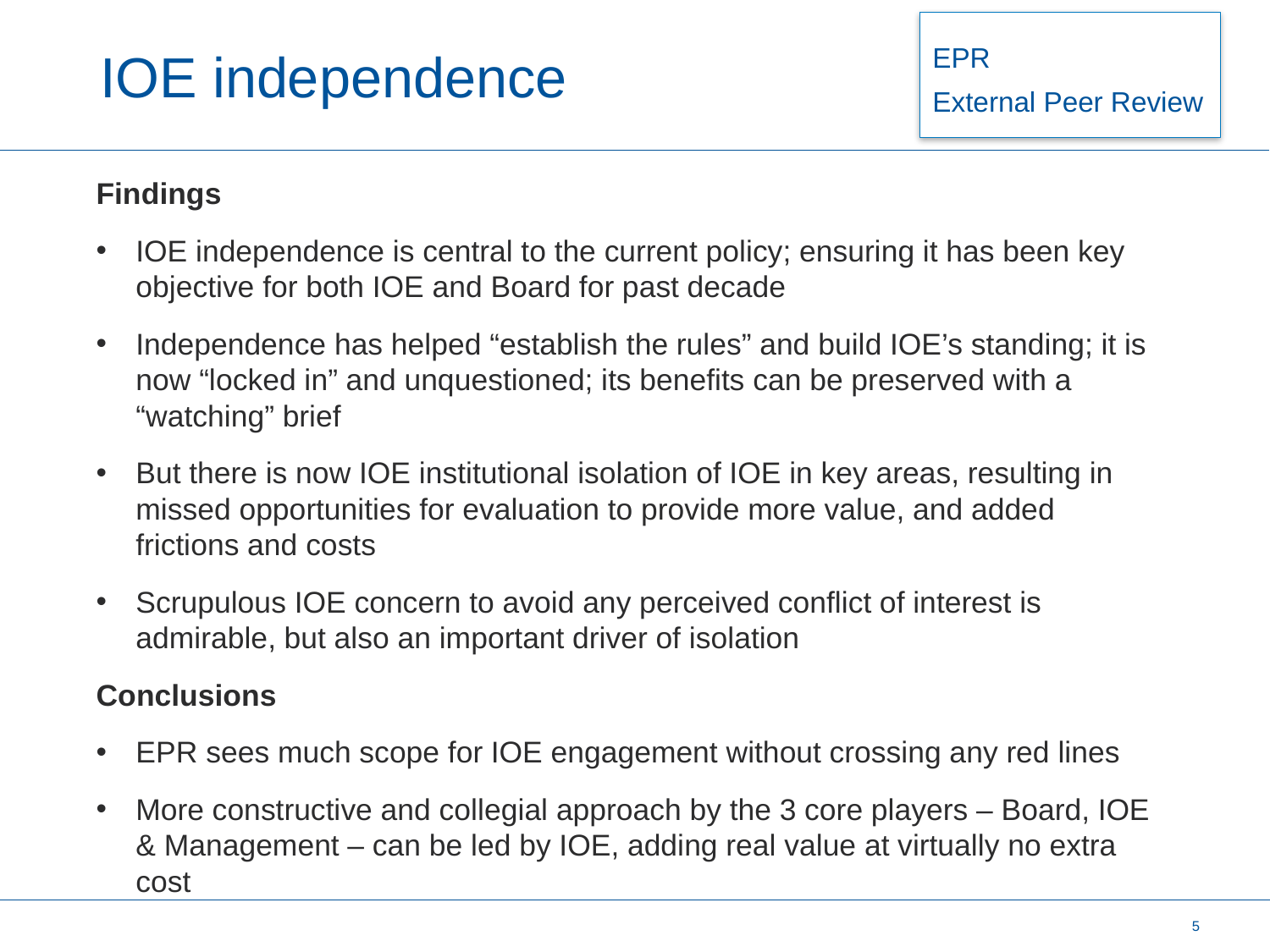

# IOE independence

EPR
External Peer Review
Findings
IOE independence is central to the current policy; ensuring it has been key objective for both IOE and Board for past decade
Independence has helped “establish the rules” and build IOE’s standing; it is now “locked in” and unquestioned; its benefits can be preserved with a “watching” brief
But there is now IOE institutional isolation of IOE in key areas, resulting in missed opportunities for evaluation to provide more value, and added frictions and costs
Scrupulous IOE concern to avoid any perceived conflict of interest is admirable, but also an important driver of isolation
Conclusions
EPR sees much scope for IOE engagement without crossing any red lines
More constructive and collegial approach by the 3 core players – Board, IOE & Management – can be led by IOE, adding real value at virtually no extra cost
5